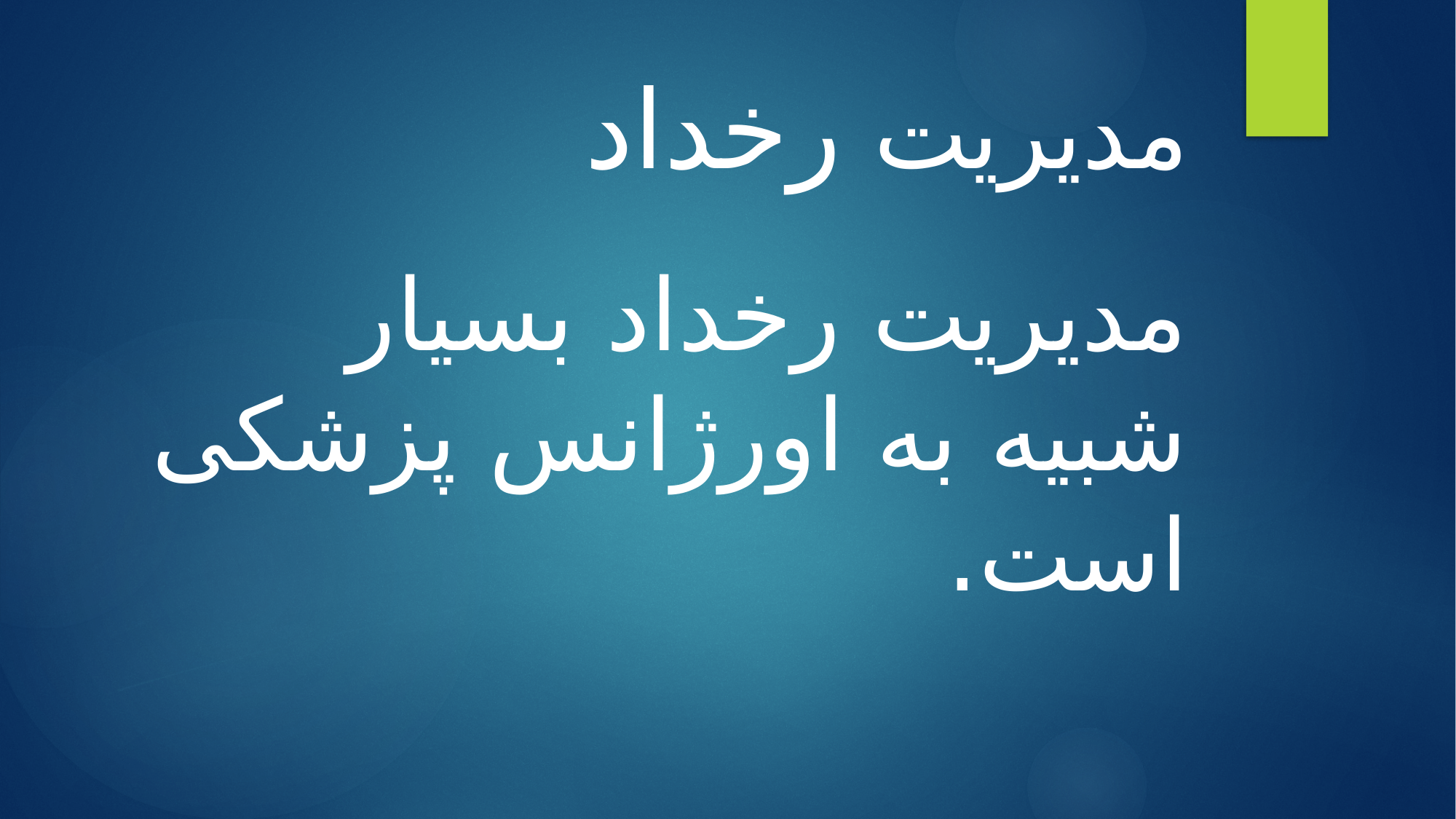

# مدیریت رخداد
مدیریت رخداد بسیار شبیه به اورژانس پزشكی است.